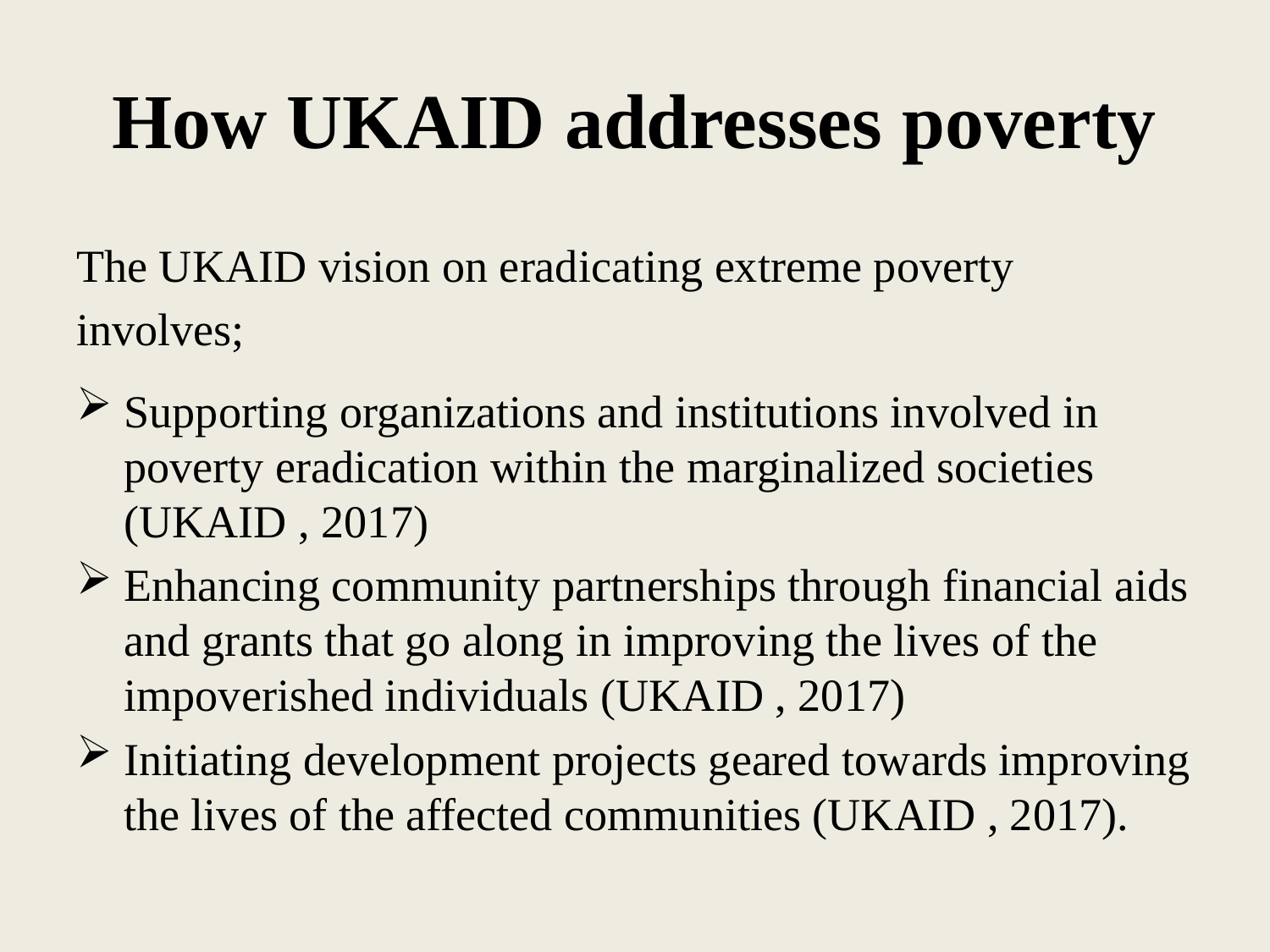

# How UKAID addresses poverty
The UKAID vision on eradicating extreme poverty involves;
Supporting organizations and institutions involved in poverty eradication within the marginalized societies (UKAID , 2017)
Enhancing community partnerships through financial aids and grants that go along in improving the lives of the impoverished individuals (UKAID , 2017)
Initiating development projects geared towards improving the lives of the affected communities (UKAID , 2017).